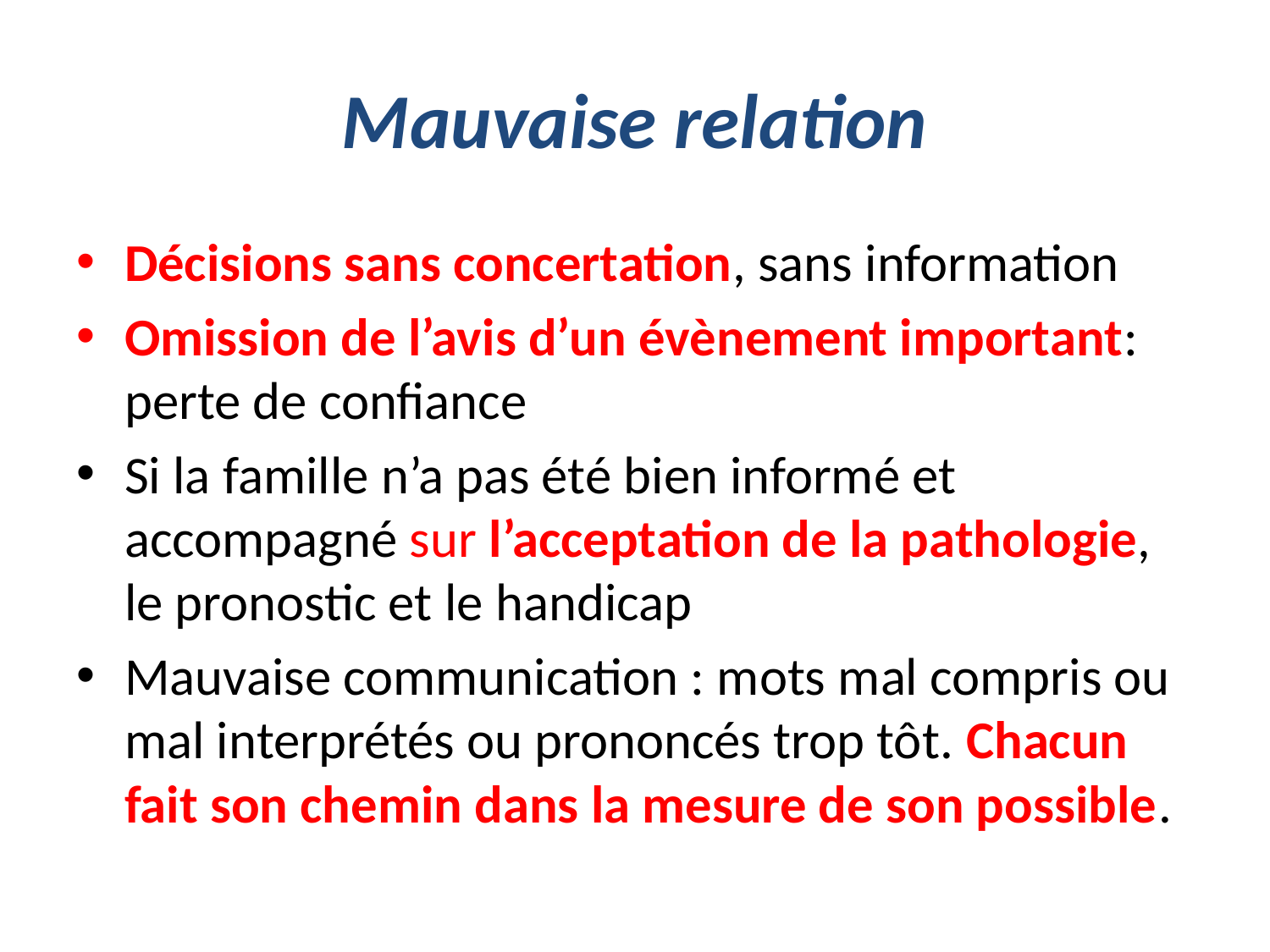

# Mauvaise relation
Décisions sans concertation, sans information
Omission de l’avis d’un évènement important: perte de confiance
Si la famille n’a pas été bien informé et accompagné sur l’acceptation de la pathologie, le pronostic et le handicap
Mauvaise communication : mots mal compris ou mal interprétés ou prononcés trop tôt. Chacun fait son chemin dans la mesure de son possible.